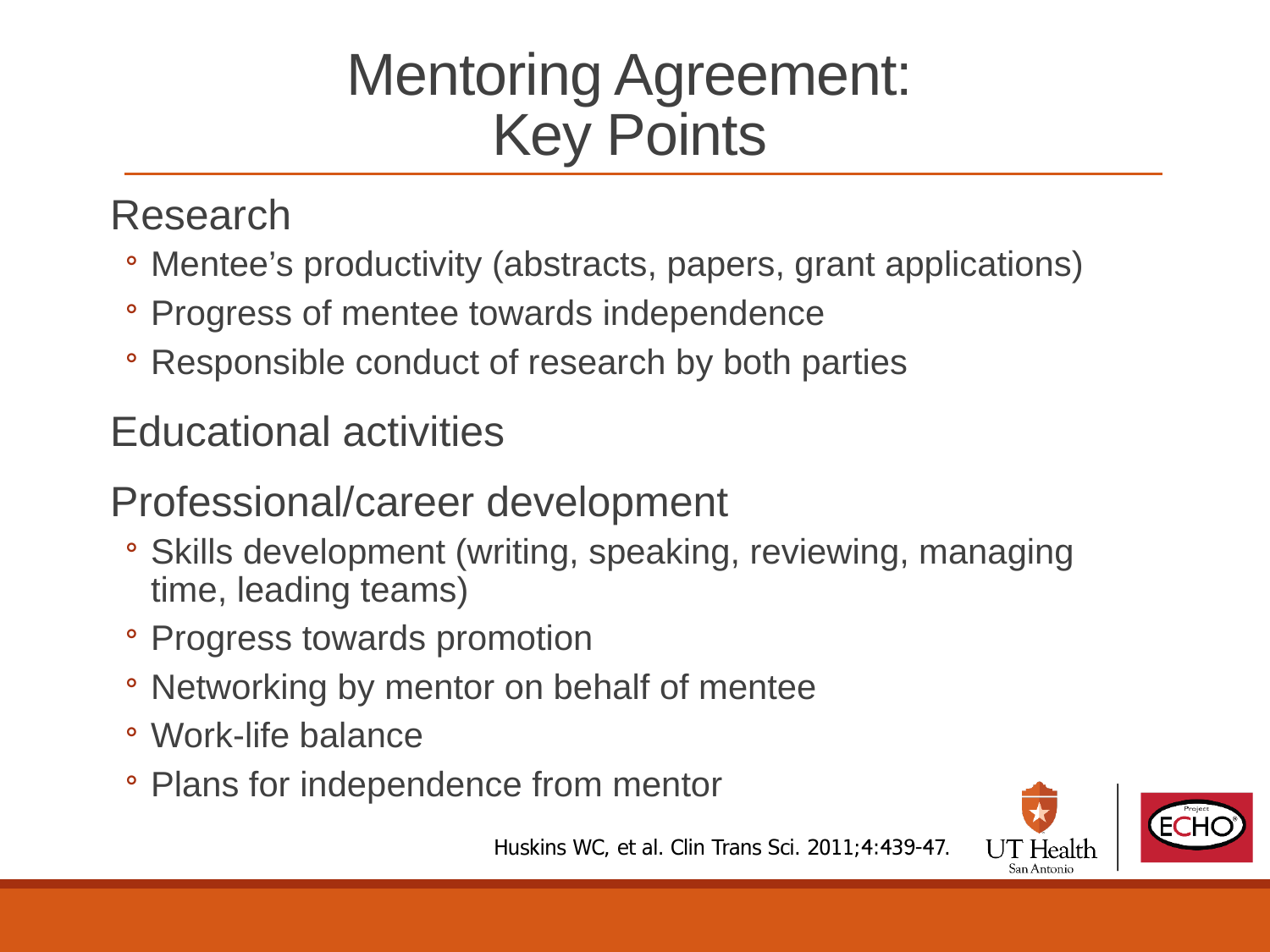

# Mentoring Agreement: Key Points
Research
Mentee’s productivity (abstracts, papers, grant applications)
Progress of mentee towards independence
Responsible conduct of research by both parties
Educational activities
Professional/career development
Skills development (writing, speaking, reviewing, managing time, leading teams)
Progress towards promotion
Networking by mentor on behalf of mentee
Work-life balance
Plans for independence from mentor

Huskins WC, et al. Clin Trans Sci. 2011;4:439-47.